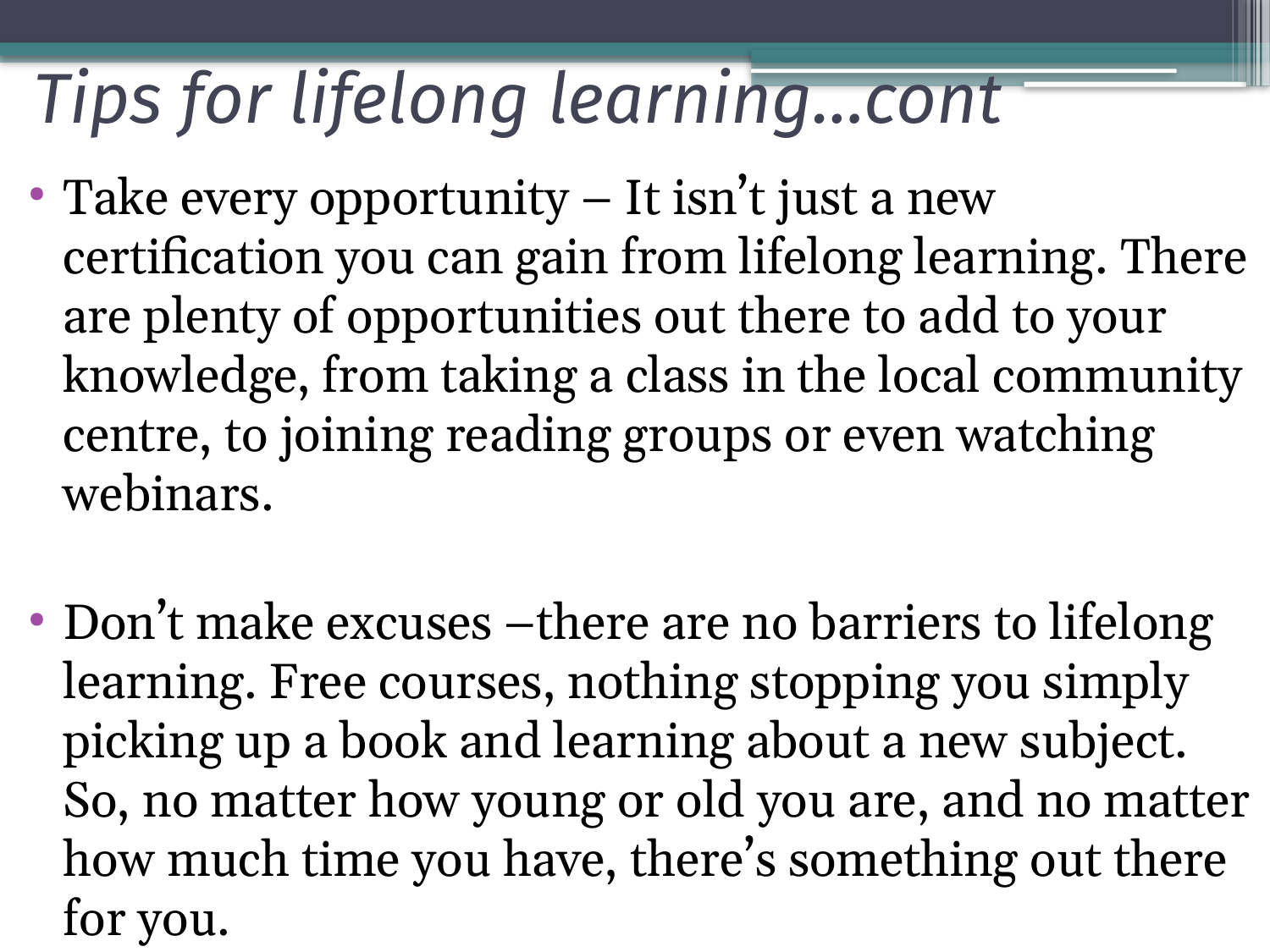

# Tips for lifelong learning…cont
Take every opportunity – It isn’t just a new certification you can gain from lifelong learning. There are plenty of opportunities out there to add to your knowledge, from taking a class in the local community centre, to joining reading groups or even watching webinars.

Don’t make excuses –there are no barriers to lifelong learning. Free courses, nothing stopping you simply picking up a book and learning about a new subject. So, no matter how young or old you are, and no matter how much time you have, there’s something out there for you.